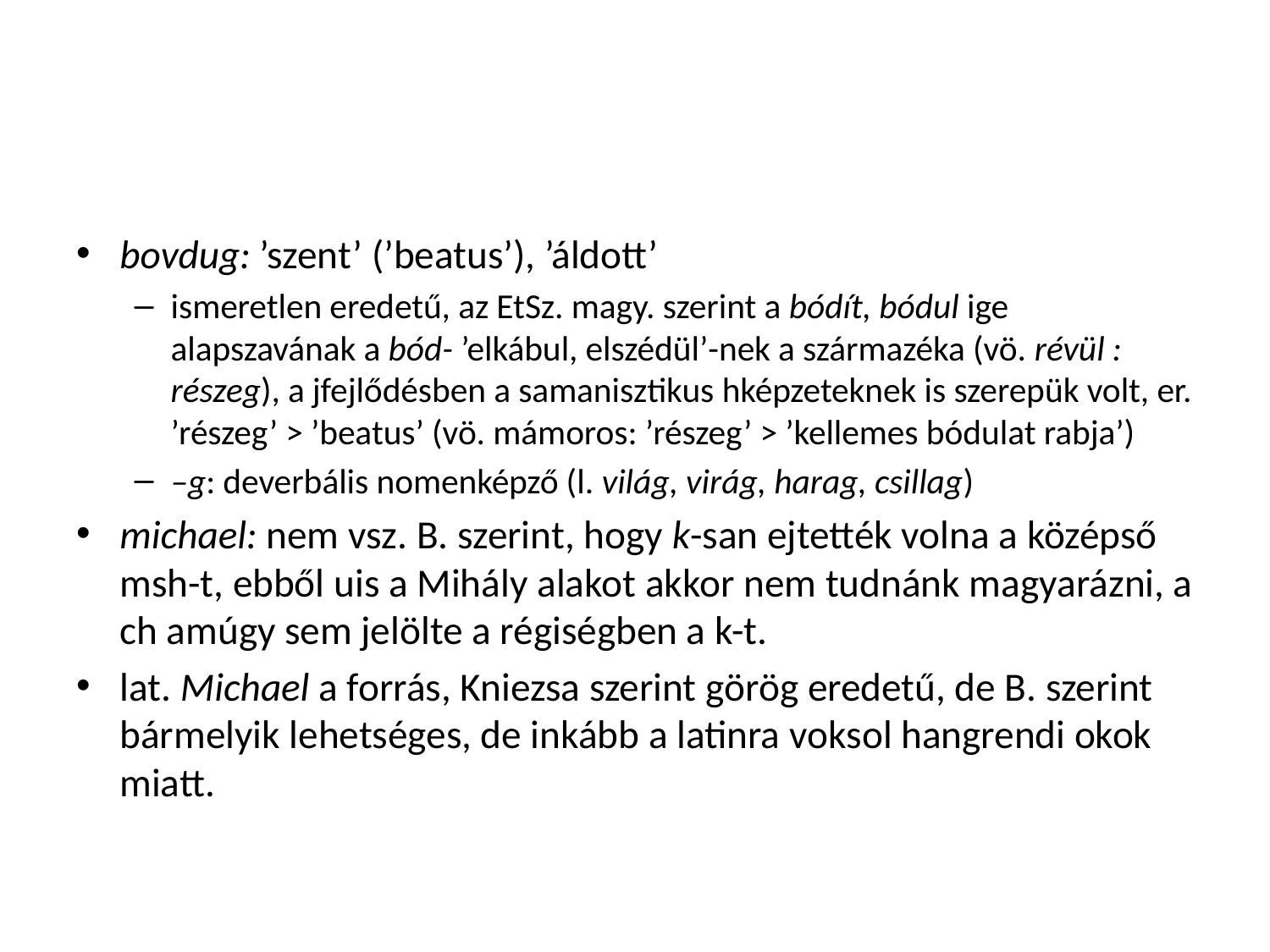

#
bovdug: ’szent’ (’beatus’), ’áldott’
ismeretlen eredetű, az EtSz. magy. szerint a bódít, bódul ige alapszavának a bód- ’elkábul, elszédül’-nek a származéka (vö. révül : részeg), a jfejlődésben a samanisztikus hképzeteknek is szerepük volt, er. ’részeg’ > ’beatus’ (vö. mámoros: ’részeg’ > ’kellemes bódulat rabja’)
–g: deverbális nomenképző (l. világ, virág, harag, csillag)
michael: nem vsz. B. szerint, hogy k-san ejtették volna a középső msh-t, ebből uis a Mihály alakot akkor nem tudnánk magyarázni, a ch amúgy sem jelölte a régiségben a k-t.
lat. Michael a forrás, Kniezsa szerint görög eredetű, de B. szerint bármelyik lehetséges, de inkább a latinra voksol hangrendi okok miatt.